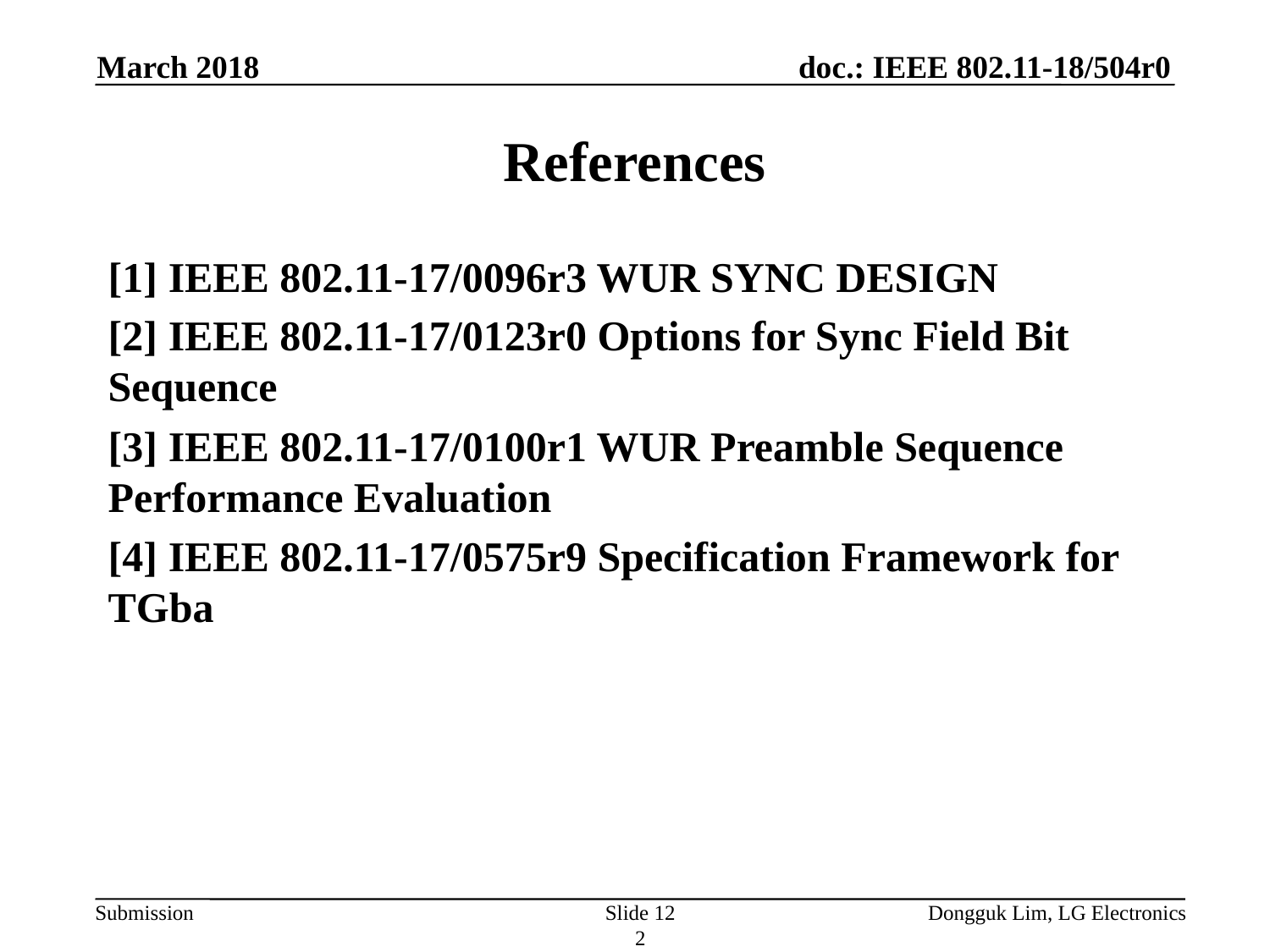

March 2018
# References
[1] IEEE 802.11-17/0096r3 WUR SYNC DESIGN
[2] IEEE 802.11-17/0123r0 Options for Sync Field Bit Sequence
[3] IEEE 802.11-17/0100r1 WUR Preamble Sequence Performance Evaluation
[4] IEEE 802.11-17/0575r9 Specification Framework for TGba
Slide 122
Dongguk Lim, LG Electronics